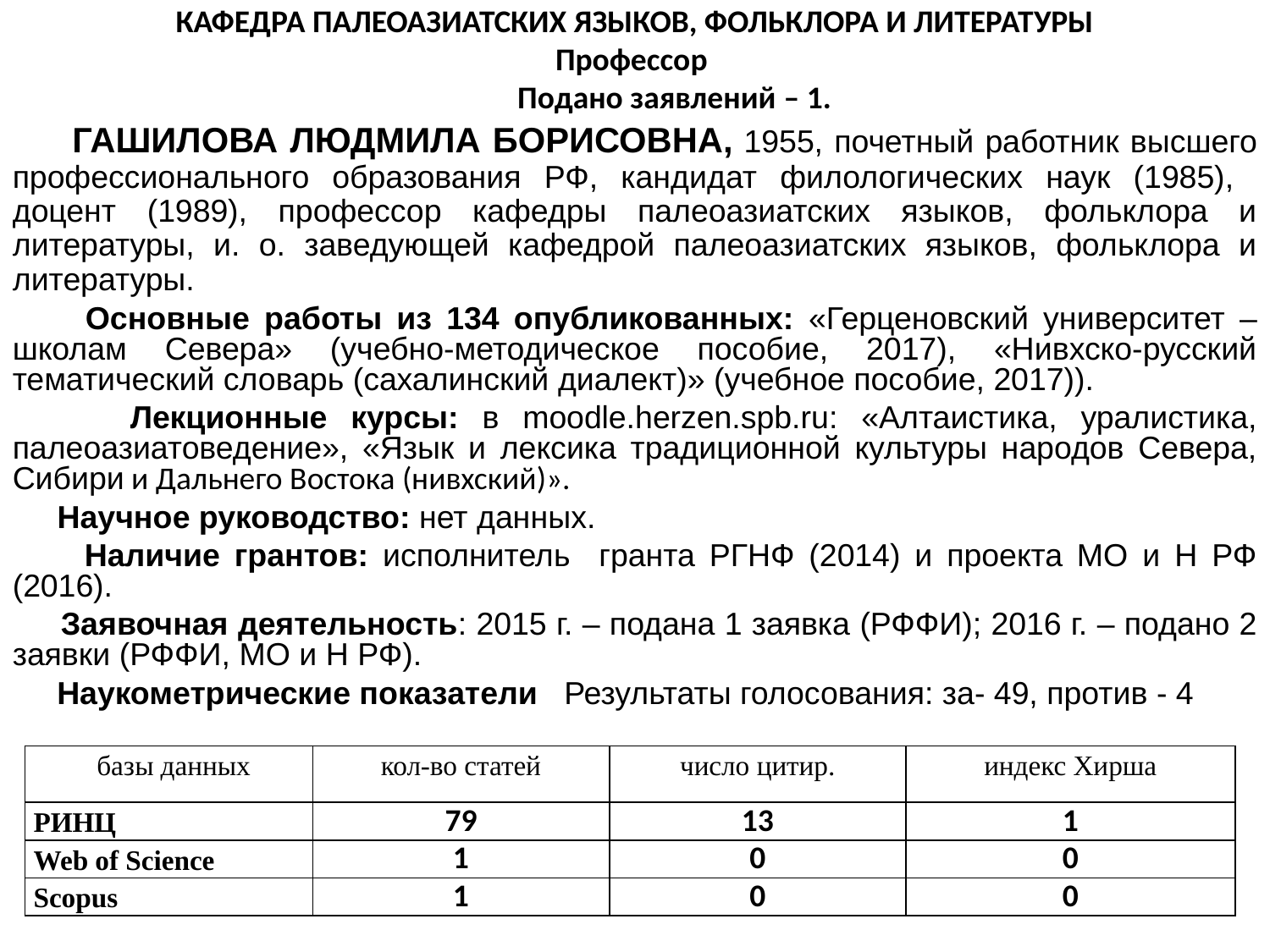

КАФЕДРА ПАЛЕОАЗИАТСКИХ ЯЗЫКОВ, ФОЛЬКЛОРА И ЛИТЕРАТУРЫ
Профессор
           Подано заявлений – 1.
     ГАШИЛОВА ЛЮДМИЛА БОРИСОВНА, 1955, почетный работник высшего профессионального образования РФ, кандидат филологических наук (1985),  доцент (1989), профессор кафедры палеоазиатских языков, фольклора и литературы, и. о. заведующей кафедрой палеоазиатских языков, фольклора и литературы.
     Основные работы из 134 опубликованных: «Герценовский университет – школам Севера» (учебно-методическое пособие, 2017), «Нивхско-русский тематический словарь (сахалинский диалект)» (учебное пособие, 2017)).
     Лекционные курсы: в moodle.herzen.spb.ru: «Алтаистика, уралистика, палеоазиатоведение», «Язык и лексика традиционной культуры народов Севера, Сибири и Дальнего Востока (нивхский)».
      Научное руководство: нет данных.
     Наличие грантов: исполнитель  гранта РГНФ (2014) и проекта МО и Н РФ (2016).
     Заявочная деятельность: 2015 г. – подана 1 заявка (РФФИ); 2016 г. – подано 2 заявки (РФФИ, МО и Н РФ).
     Наукометрические показатели   Результаты голосования: за- 49, против - 4

| базы данных | кол-во статей | число цитир. | индекс Хирша |
| --- | --- | --- | --- |
| РИНЦ | 79 | 13 | 1 |
| Web of Science | 1 | 0 | 0 |
| Scopus | 1 | 0 | 0 |